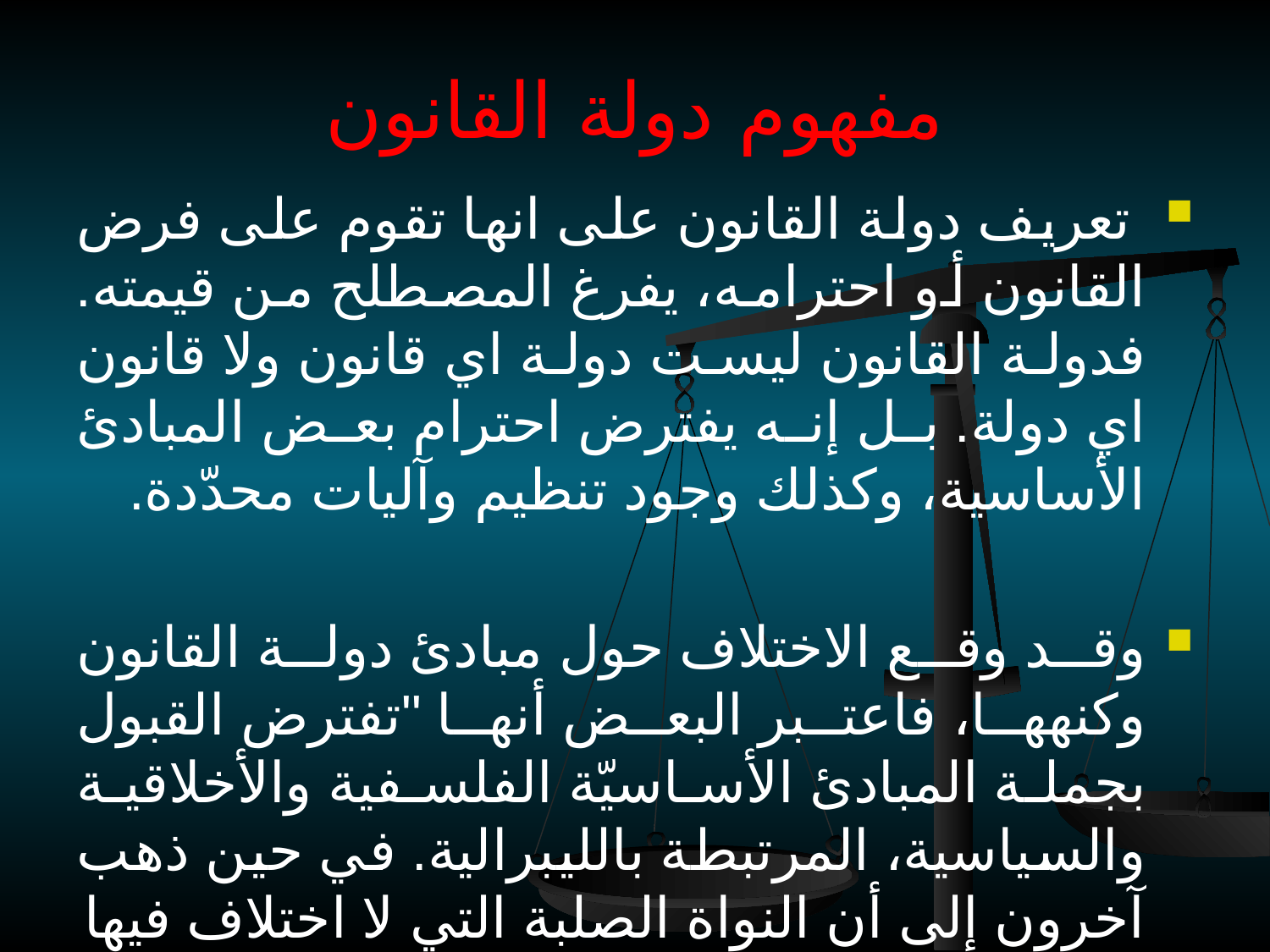

# مفهوم دولة القانون
 تعريف دولة القانون على انها تقوم على فرض القانون أو احترامه، يفرغ المصطلح من قيمته. فدولة القانون ليست دولة اي قانون ولا قانون اي دولة. بل إنه يفترض احترام بعض المبادئ الأساسية، وكذلك وجود تنظيم وآليات محدّدة.

وقد وقع الاختلاف حول مبادئ دولة القانون وكنهها، فاعتبر البعض أنها "تفترض القبول بجملة المبادئ الأساسيّة الفلسفية والأخلاقية والسياسية، المرتبطة بالليبرالية. في حين ذهب آخرون إلى أن النواة الصلبة التي لا اختلاف فيها